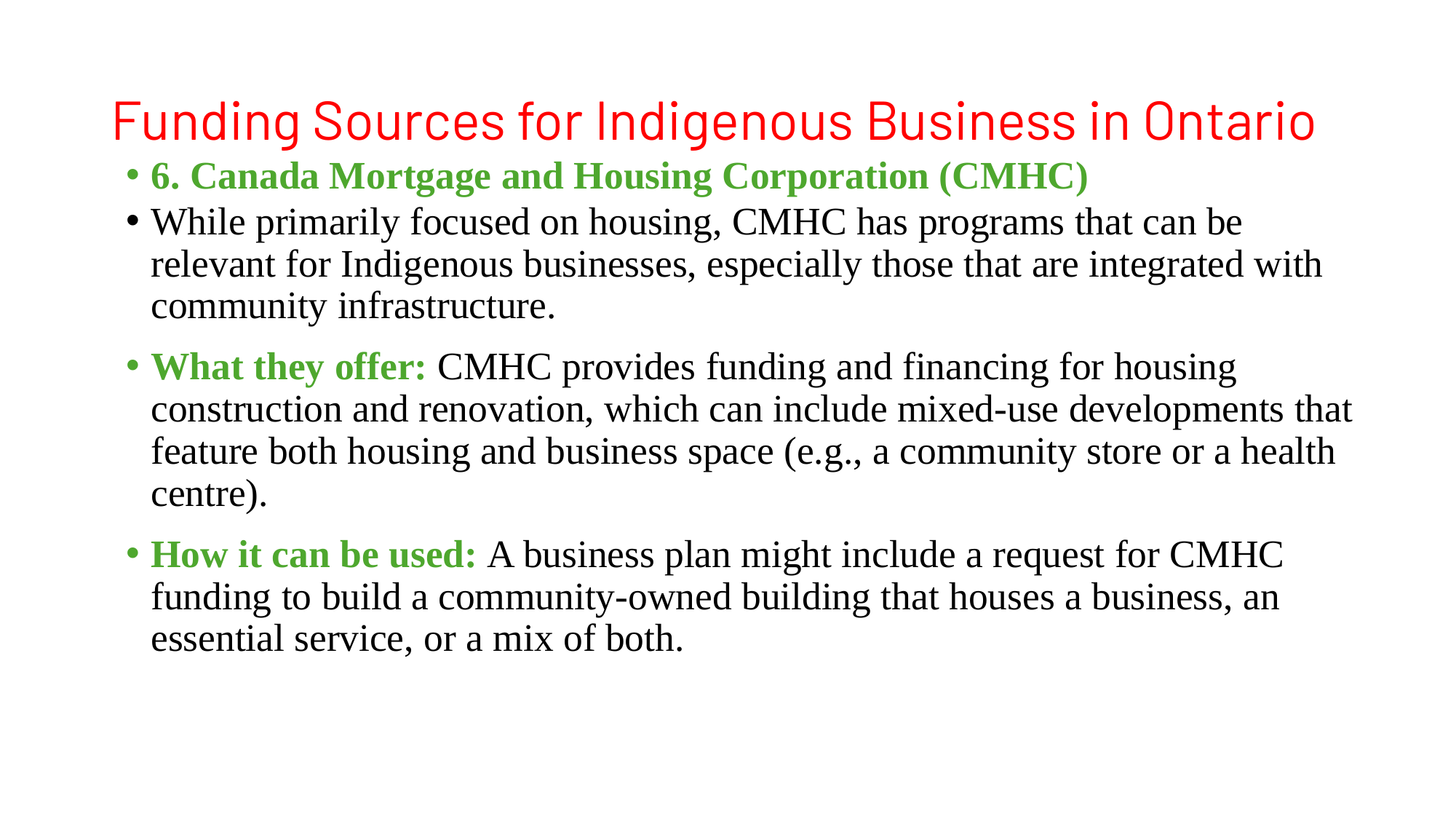

# Funding Sources for Indigenous Business in Ontario
6. Canada Mortgage and Housing Corporation (CMHC)
While primarily focused on housing, CMHC has programs that can be relevant for Indigenous businesses, especially those that are integrated with community infrastructure.

What they offer: CMHC provides funding and financing for housing construction and renovation, which can include mixed-use developments that feature both housing and business space (e.g., a community store or a health centre).

How it can be used: A business plan might include a request for CMHC funding to build a community-owned building that houses a business, an essential service, or a mix of both.